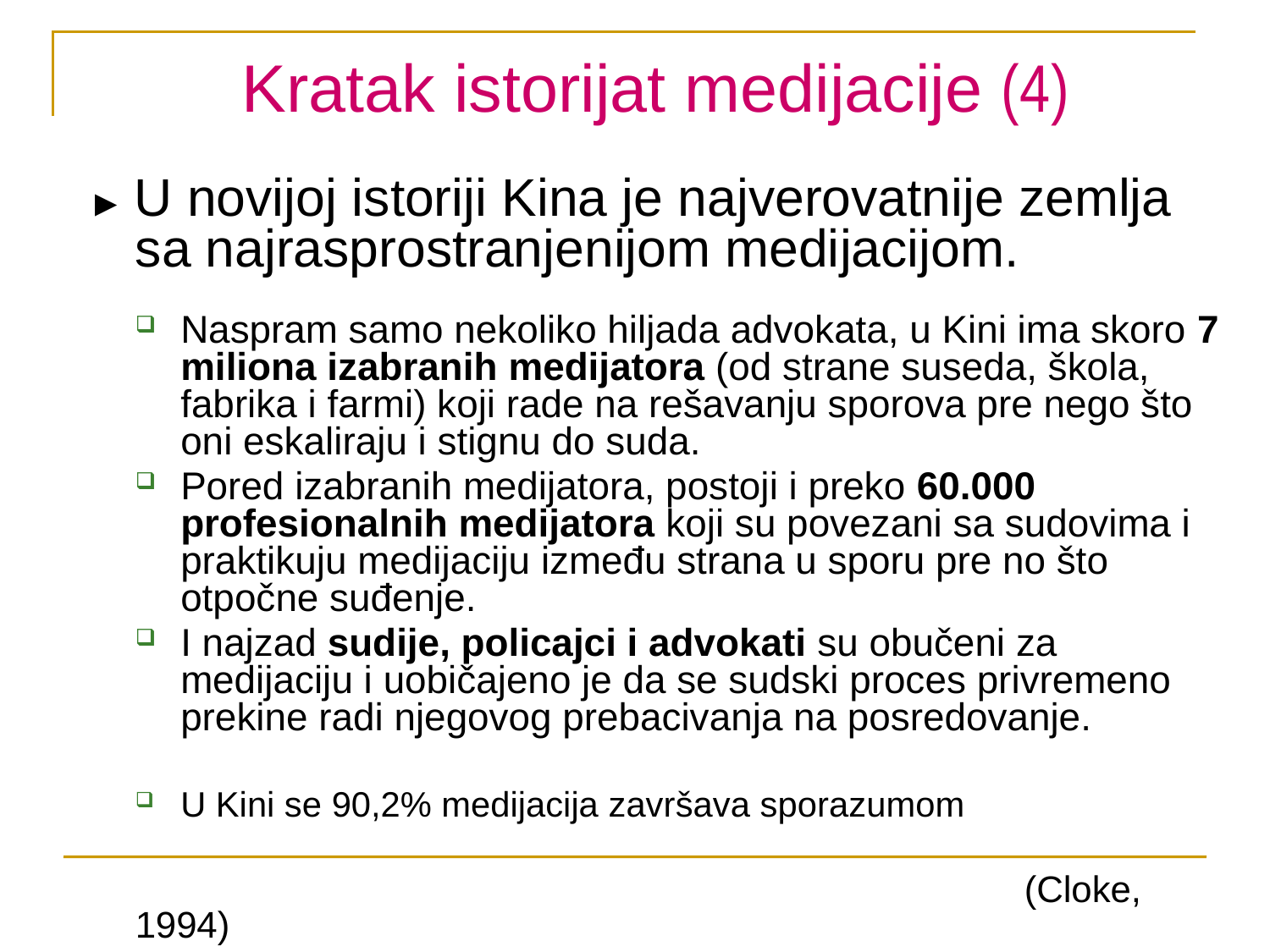

# Kratak istorijat medijacije (4)
► U novijoj istoriji Kina je najverovatnije zemlja sa najrasprostranjenijom medijacijom.

Naspram samo nekoliko hiljada advokata, u Kini ima skoro 7 miliona izabranih medijatora (od strane suseda, škola, fabrika i farmi) koji rade na rešavanju sporova pre nego što oni eskaliraju i stignu do suda.
Pored izabranih medijatora, postoji i preko 60.000 profesionalnih medijatora koji su povezani sa sudovima i praktikuju medijaciju između strana u sporu pre no što otpočne suđenje.
I najzad sudije, policajci i advokati su obučeni za medijaciju i uobičajeno je da se sudski proces privremeno prekine radi njegovog prebacivanja na posredovanje.

U Kini se 90,2% medijacija završava sporazumom

								(Cloke, 1994)